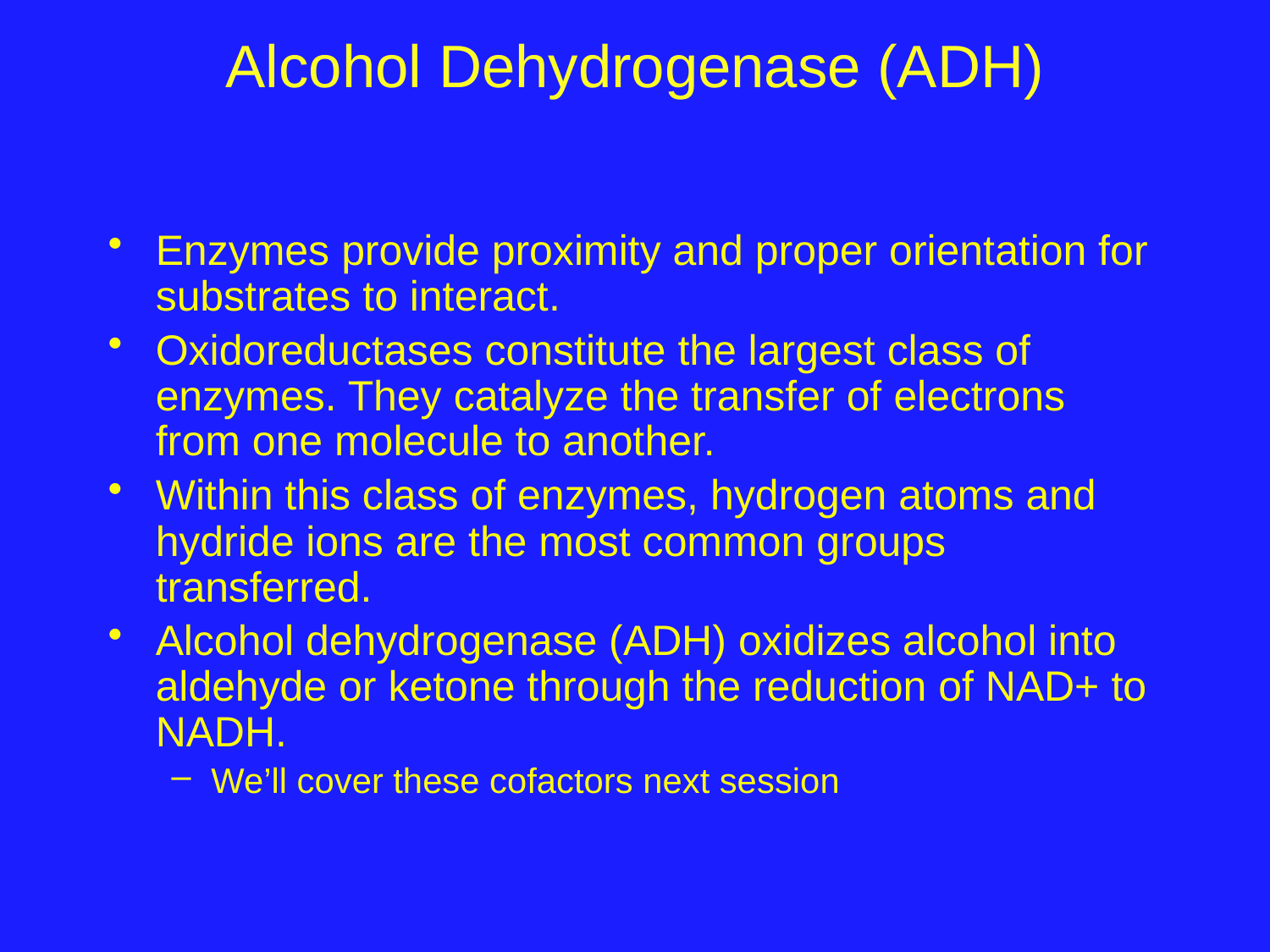

# Alcohol Dehydrogenase (ADH)
Enzymes provide proximity and proper orientation for substrates to interact.
Oxidoreductases constitute the largest class of enzymes. They catalyze the transfer of electrons from one molecule to another.
Within this class of enzymes, hydrogen atoms and hydride ions are the most common groups transferred.
Alcohol dehydrogenase (ADH) oxidizes alcohol into aldehyde or ketone through the reduction of NAD+ to NADH.
We’ll cover these cofactors next session